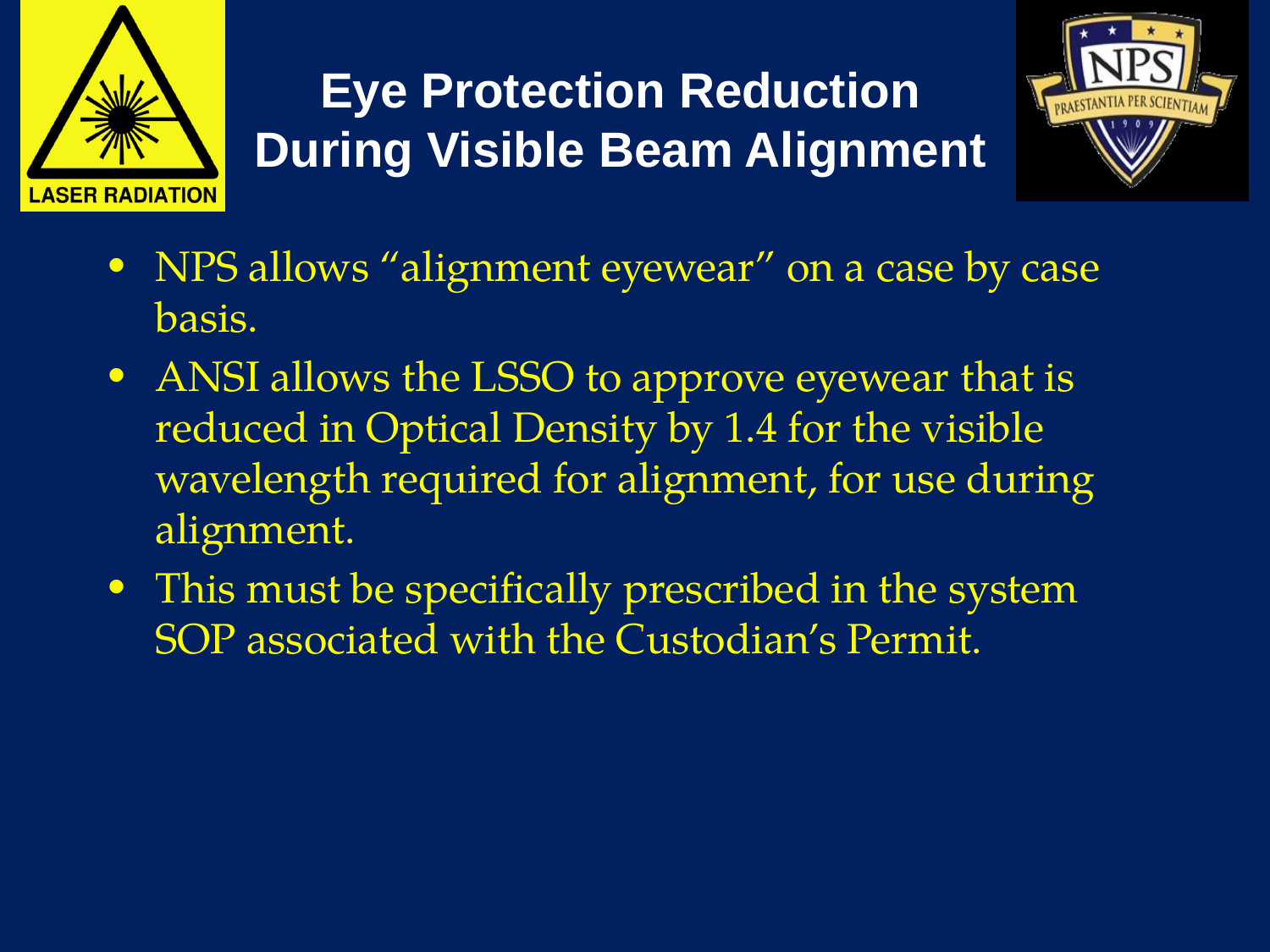

# Eye Protection Reduction During Visible Beam Alignment
NPS allows “alignment eyewear” on a case by case basis.
ANSI allows the LSSO to approve eyewear that is reduced in Optical Density by 1.4 for the visible wavelength required for alignment, for use during alignment.
This must be specifically prescribed in the system SOP associated with the Custodian’s Permit.